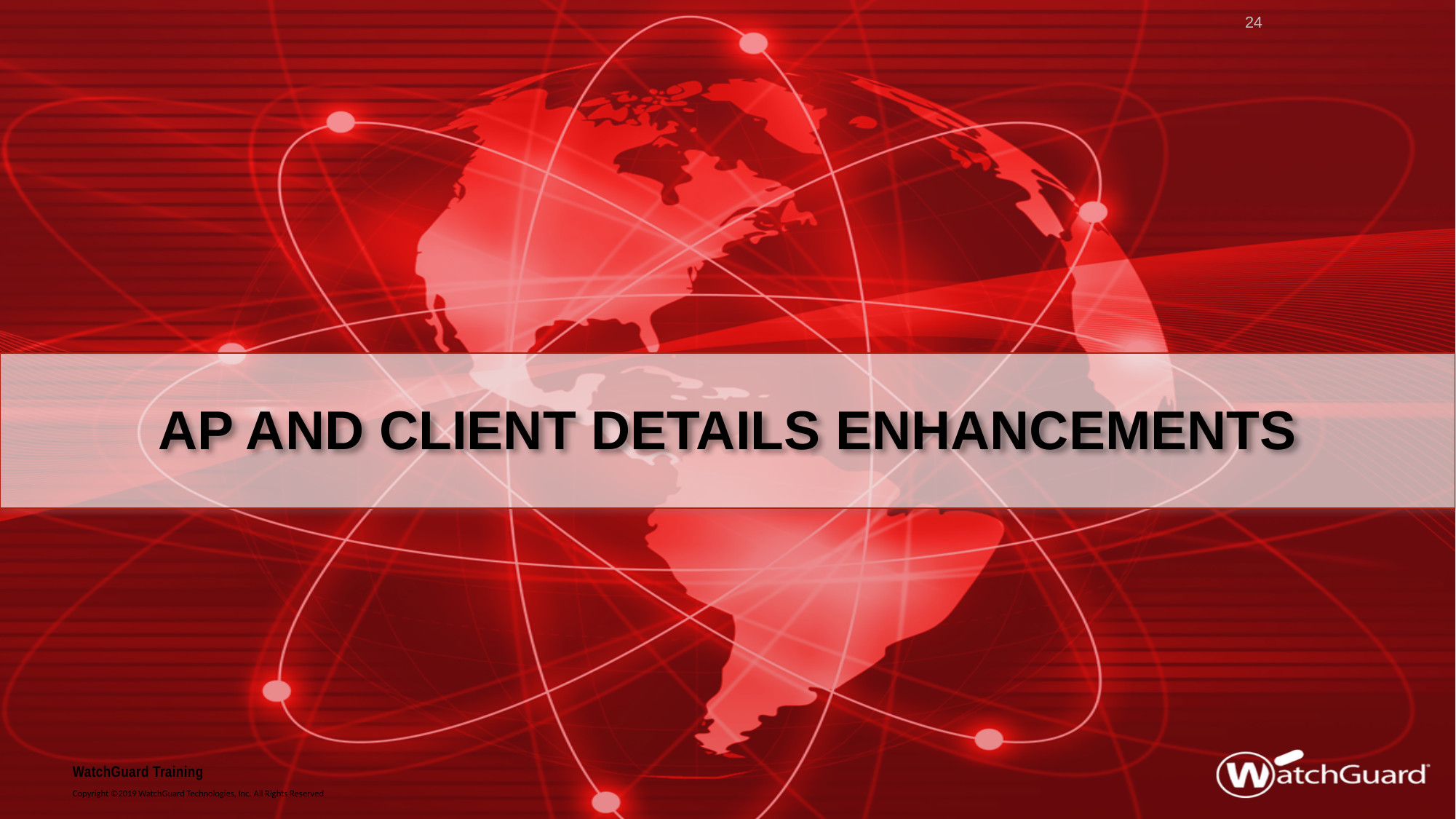

24
# AP and client details enhancements